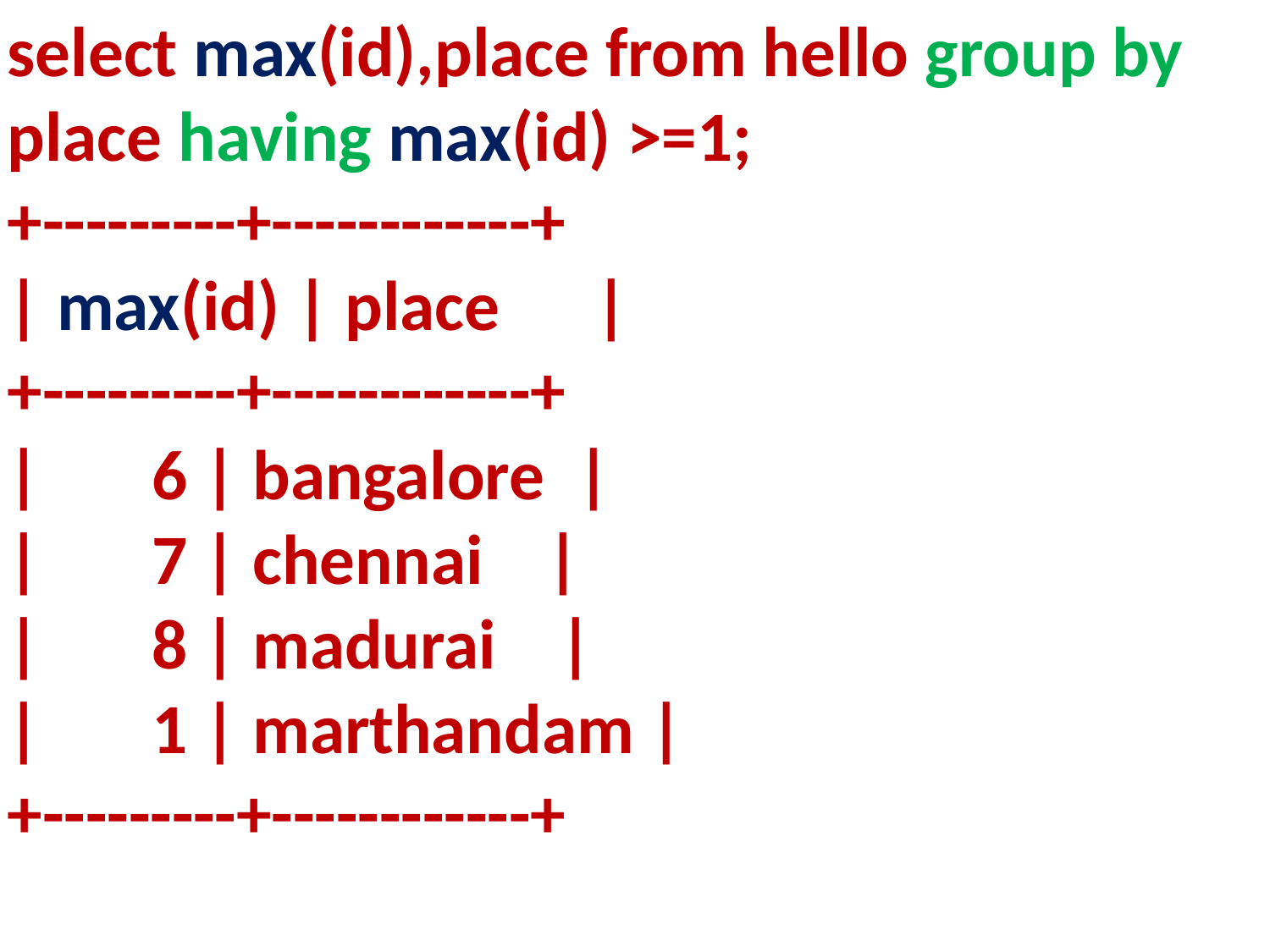

select max(id),place from hello group by place having max(id) >=1;
+---------+------------+
| max(id) | place      |
+---------+------------+
|       6 | bangalore  |
|       7 | chennai    |
|       8 | madurai    |
|       1 | marthandam |
+---------+------------+